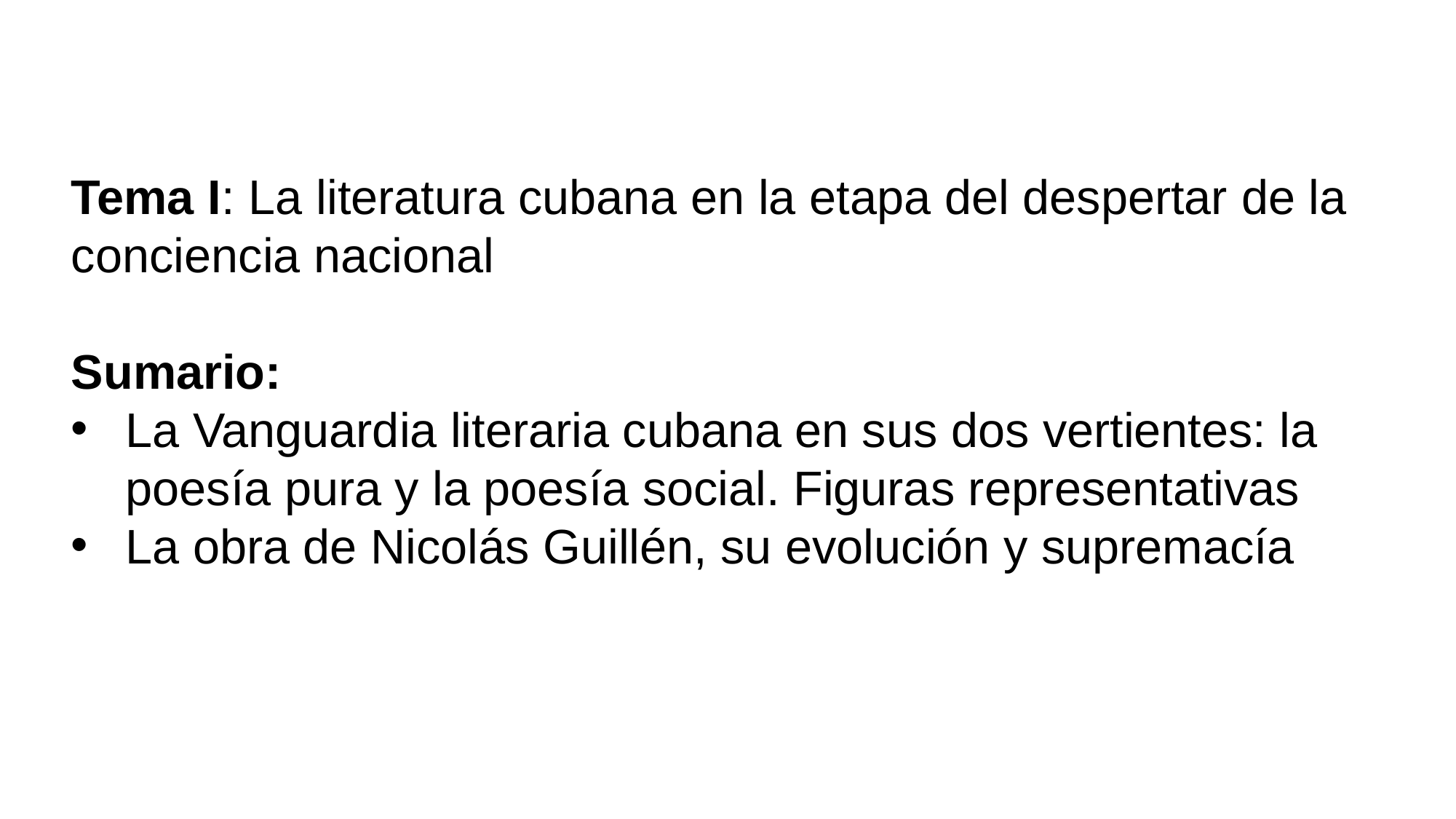

Tema I: La literatura cubana en la etapa del despertar de la conciencia nacional

Sumario:
La Vanguardia literaria cubana en sus dos vertientes: la poesía pura y la poesía social. Figuras representativas
La obra de Nicolás Guillén, su evolución y supremacía